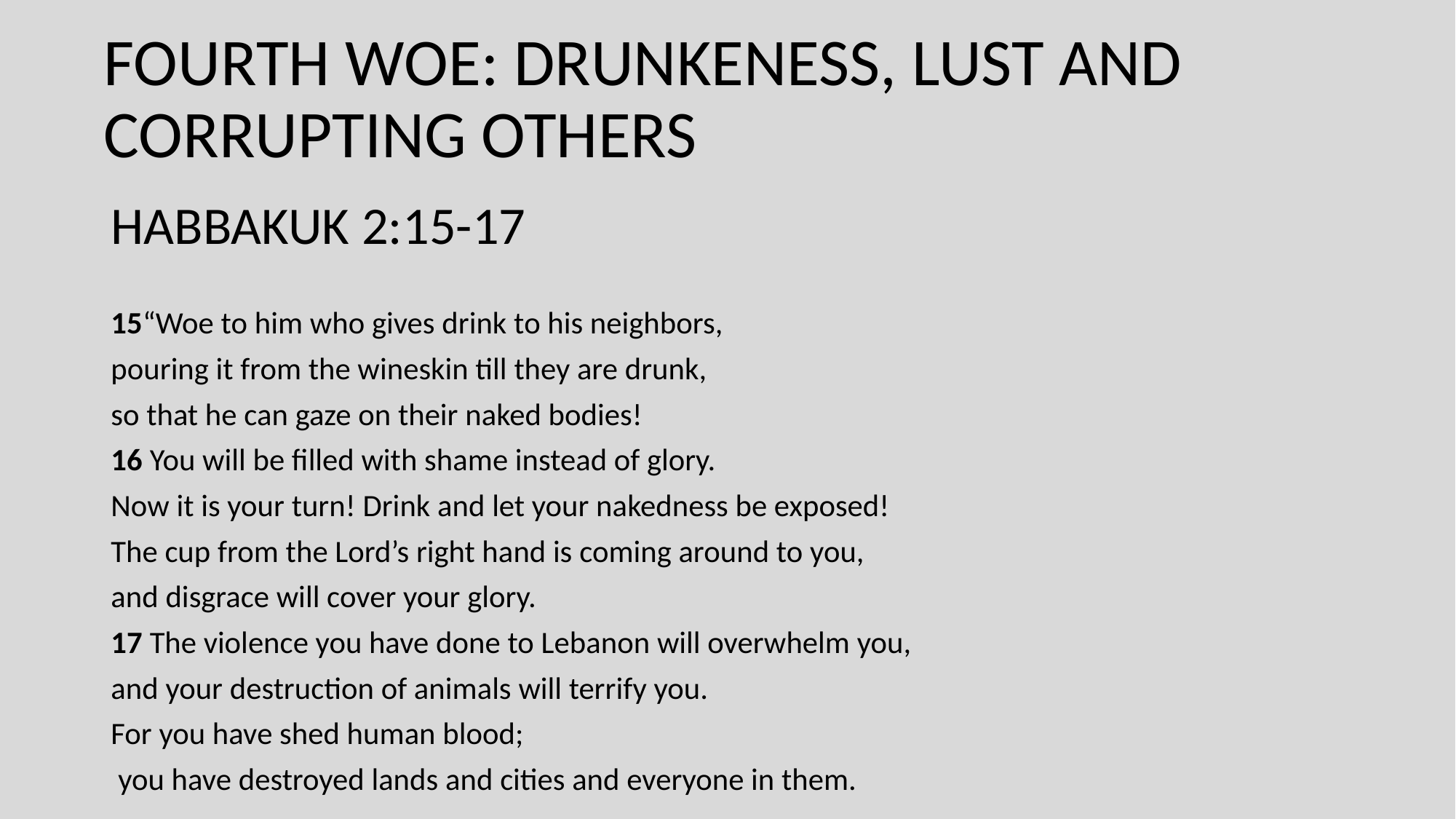

# FOURTH WOE: DRUNKENESS, LUST AND CORRUPTING OTHERS
HABBAKUK 2:15-17

15“Woe to him who gives drink to his neighbors,
pouring it from the wineskin till they are drunk,
so that he can gaze on their naked bodies!
16 You will be filled with shame instead of glory.
Now it is your turn! Drink and let your nakedness be exposed!
The cup from the Lord’s right hand is coming around to you,
and disgrace will cover your glory.
17 The violence you have done to Lebanon will overwhelm you,
and your destruction of animals will terrify you.
For you have shed human blood;
 you have destroyed lands and cities and everyone in them.